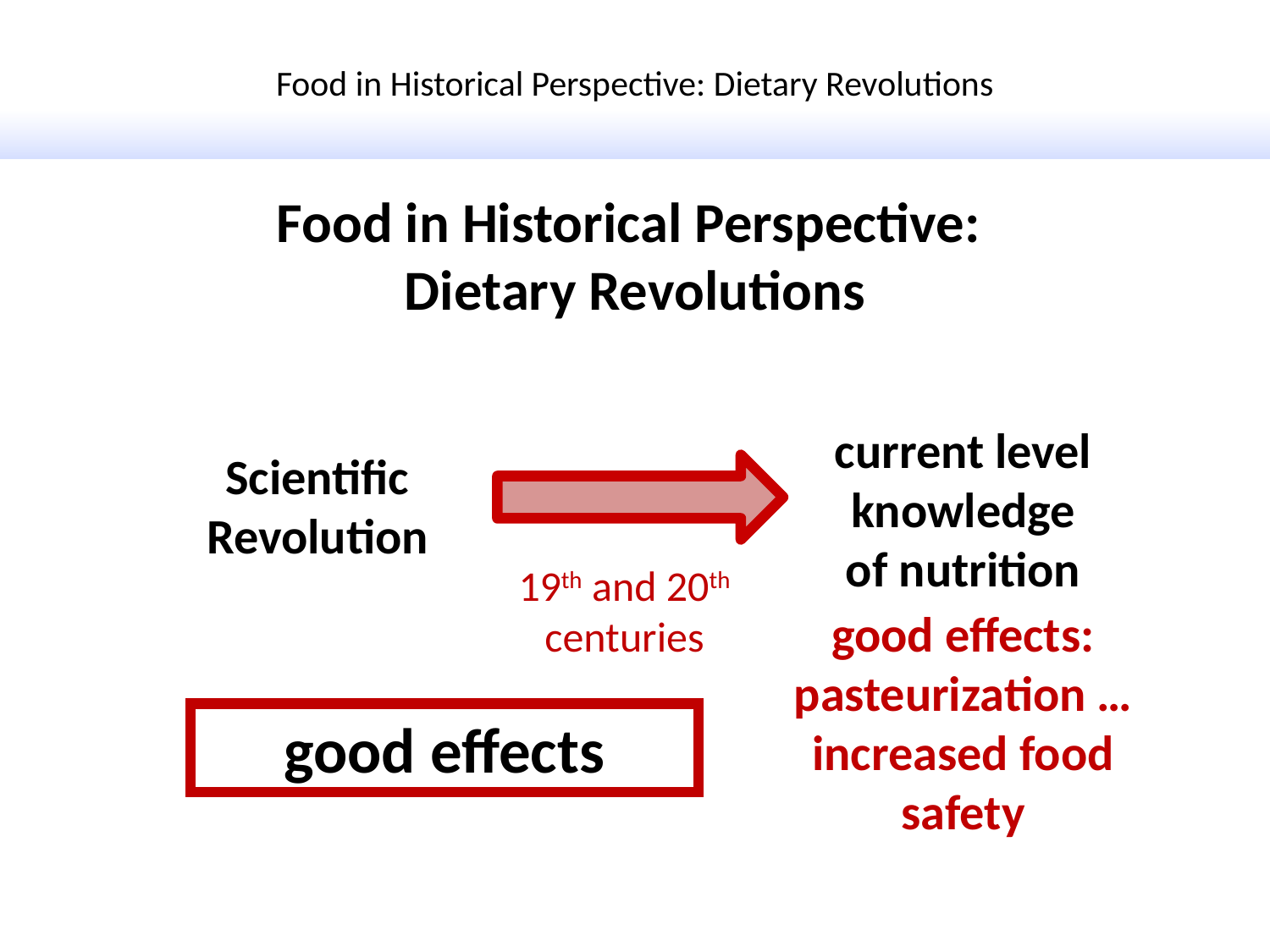

Food in Historical Perspective: Dietary Revolutions

Food in Historical Perspective:
Dietary Revolutions
current level
knowledge
of nutrition
Scientific
Revolution

19th and 20th
centuries
good effects:
pasteurization … increased food safety
good effects